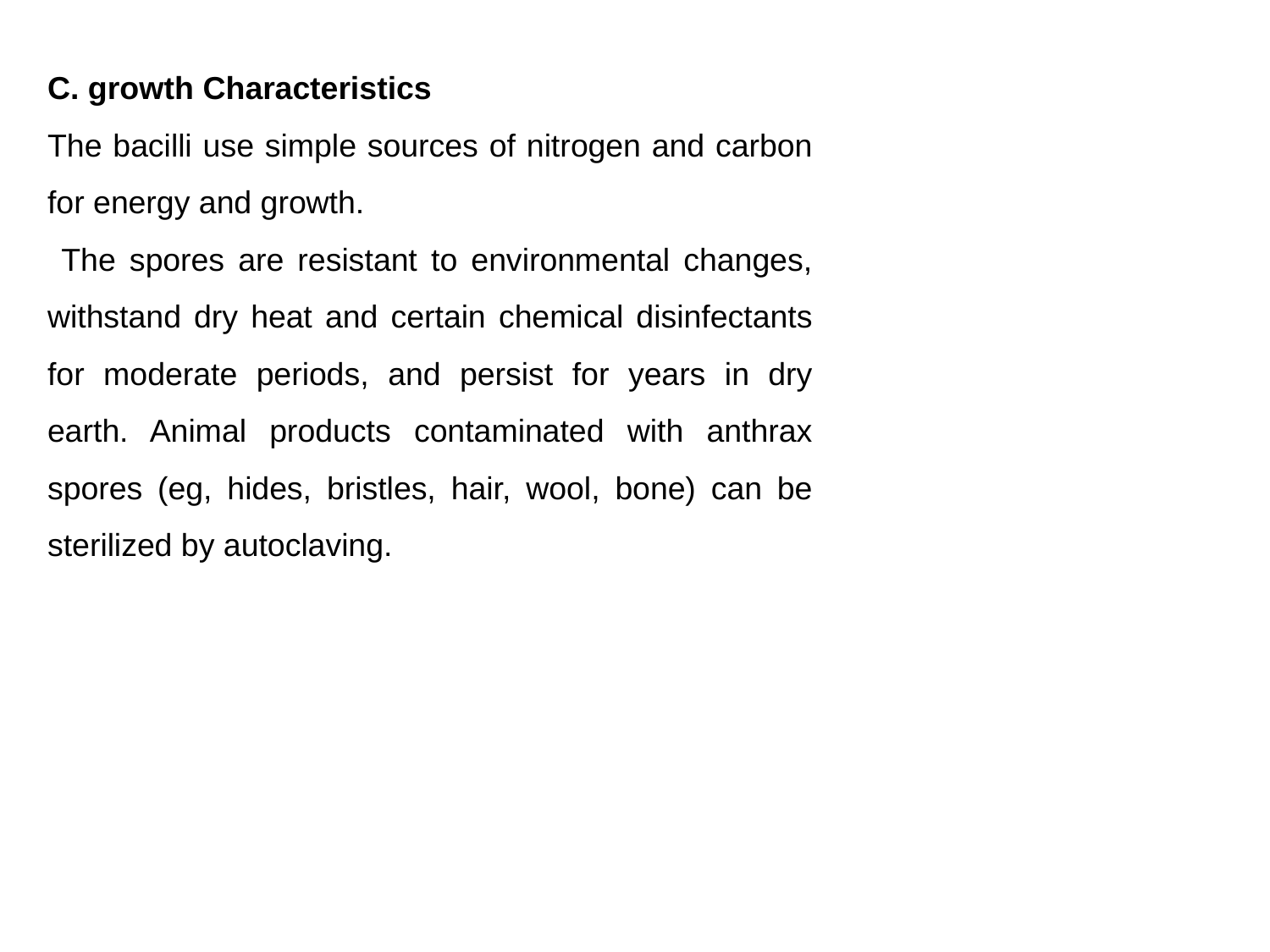

C. growth Characteristics
The bacilli use simple sources of nitrogen and carbon for energy and growth.
 The spores are resistant to environmental changes, withstand dry heat and certain chemical disinfectants for moderate periods, and persist for years in dry earth. Animal products contaminated with anthrax spores (eg, hides, bristles, hair, wool, bone) can be sterilized by autoclaving.